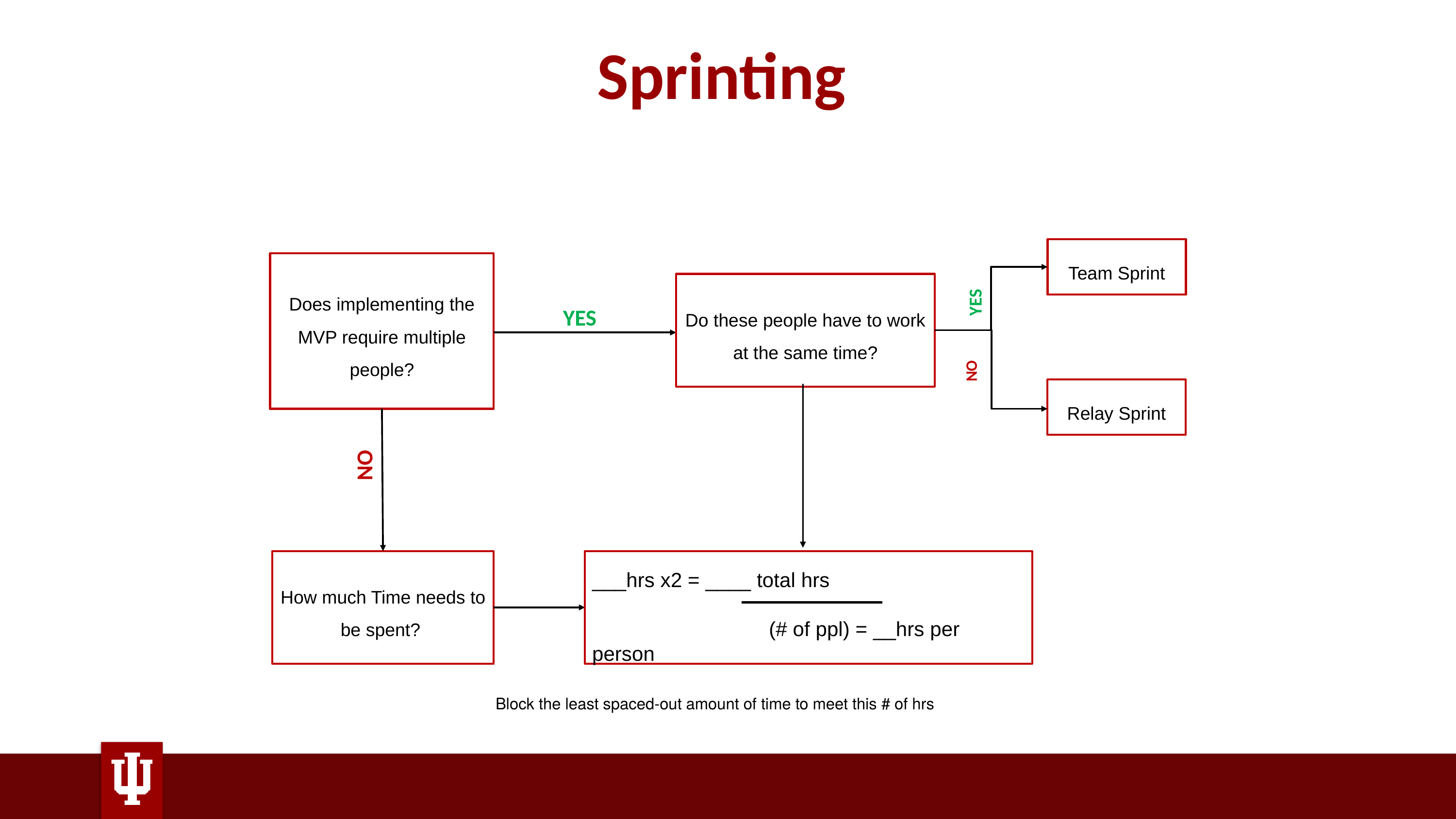

# Sprinting
Team Sprint
Does implementing the MVP require multiple people?
YES
Do these people have to work at the same time?
YES
NO
Relay Sprint
NO
How much Time needs to be spent?

___hrs x2 = ____ total hrs

                               (# of ppl) = __hrs per person

Block the least spaced-out amount of time to meet this # of hrs